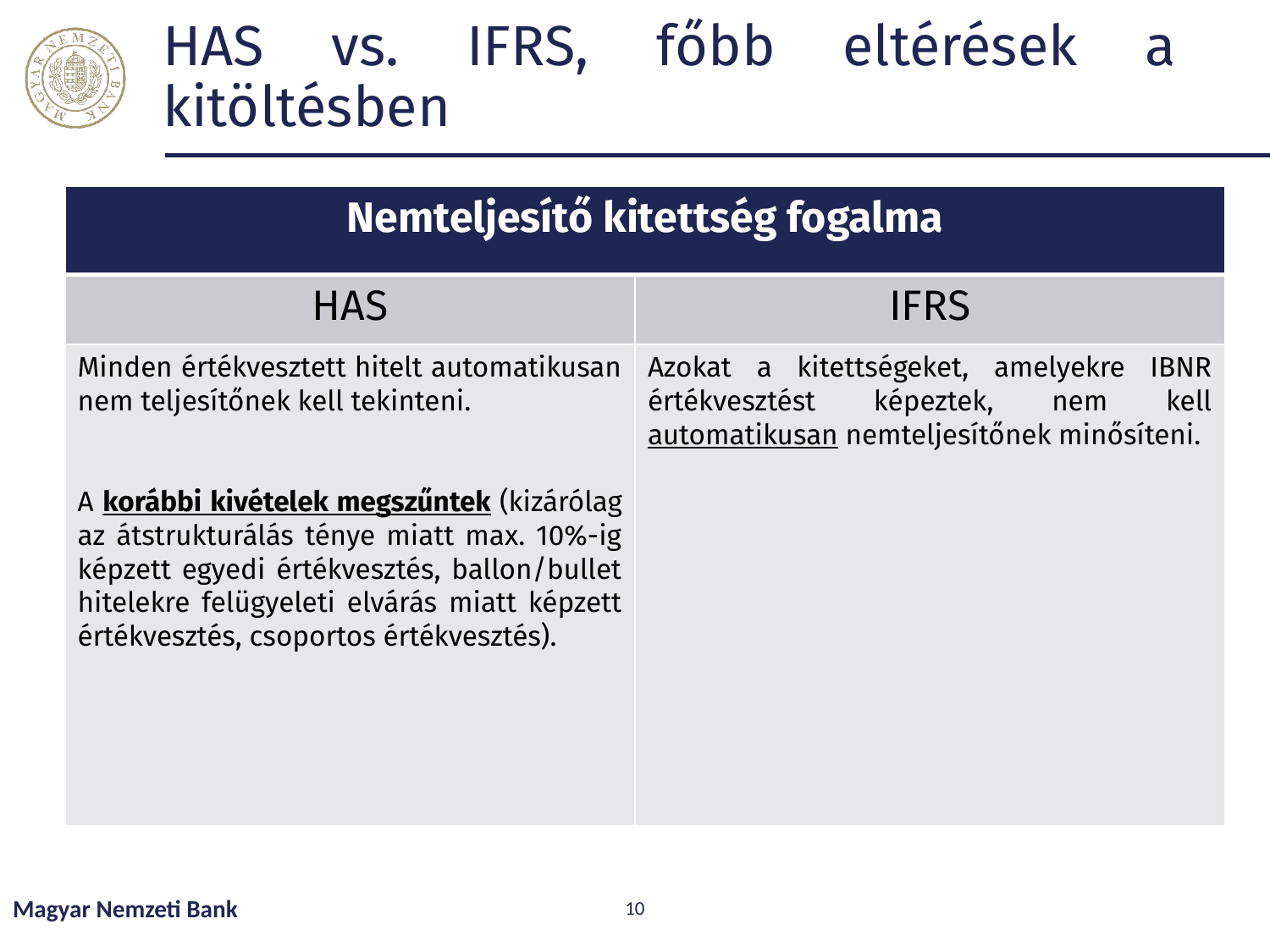

# HAS vs. IFRS, főbb eltérések a kitöltésben
| Nemteljesítő kitettség fogalma |  |
| --- | --- |
| HAS | IFRS |
| Minden értékvesztett hitelt automatikusan nem teljesítőnek kell tekinteni. A korábbi kivételek megszűntek (kizárólag az átstrukturálás ténye miatt max. 10%-ig képzett egyedi értékvesztés, ballon/bullet hitelekre felügyeleti elvárás miatt képzett értékvesztés, csoportos értékvesztés). | Azokat a kitettségeket, amelyekre IBNR értékvesztést képeztek, nem kell automatikusan nemteljesítőnek minősíteni. |

Magyar Nemzeti Bank
10